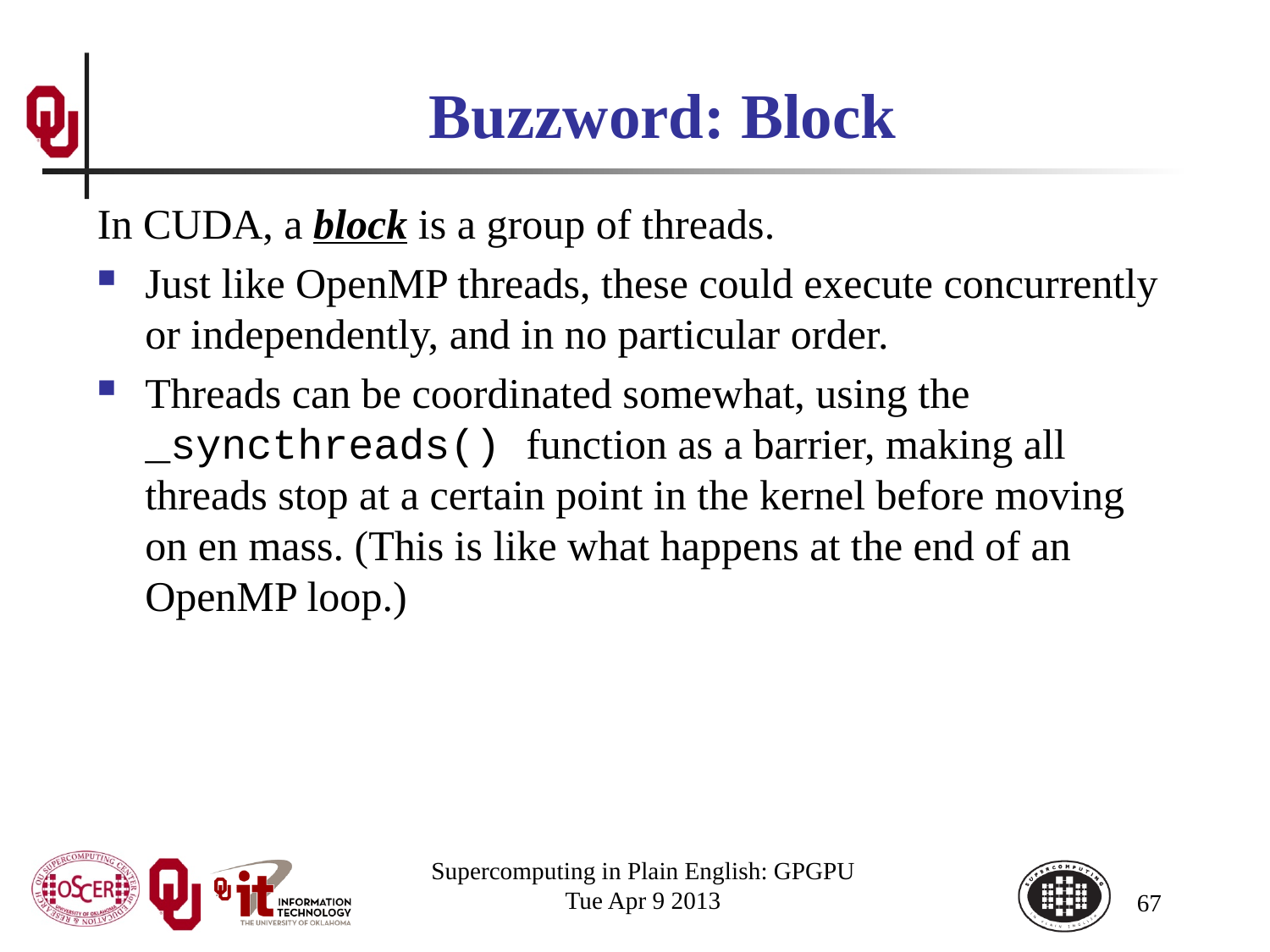

# Buzzword: Block
In CUDA, a block is a group of threads.
Just like OpenMP threads, these could execute concurrently or independently, and in no particular order.
Threads can be coordinated somewhat, using the _syncthreads() function as a barrier, making all threads stop at a certain point in the kernel before moving on en mass. (This is like what happens at the end of an OpenMP loop.)
Supercomputing in Plain English: GPGPU
Tue Apr 9 2013
67